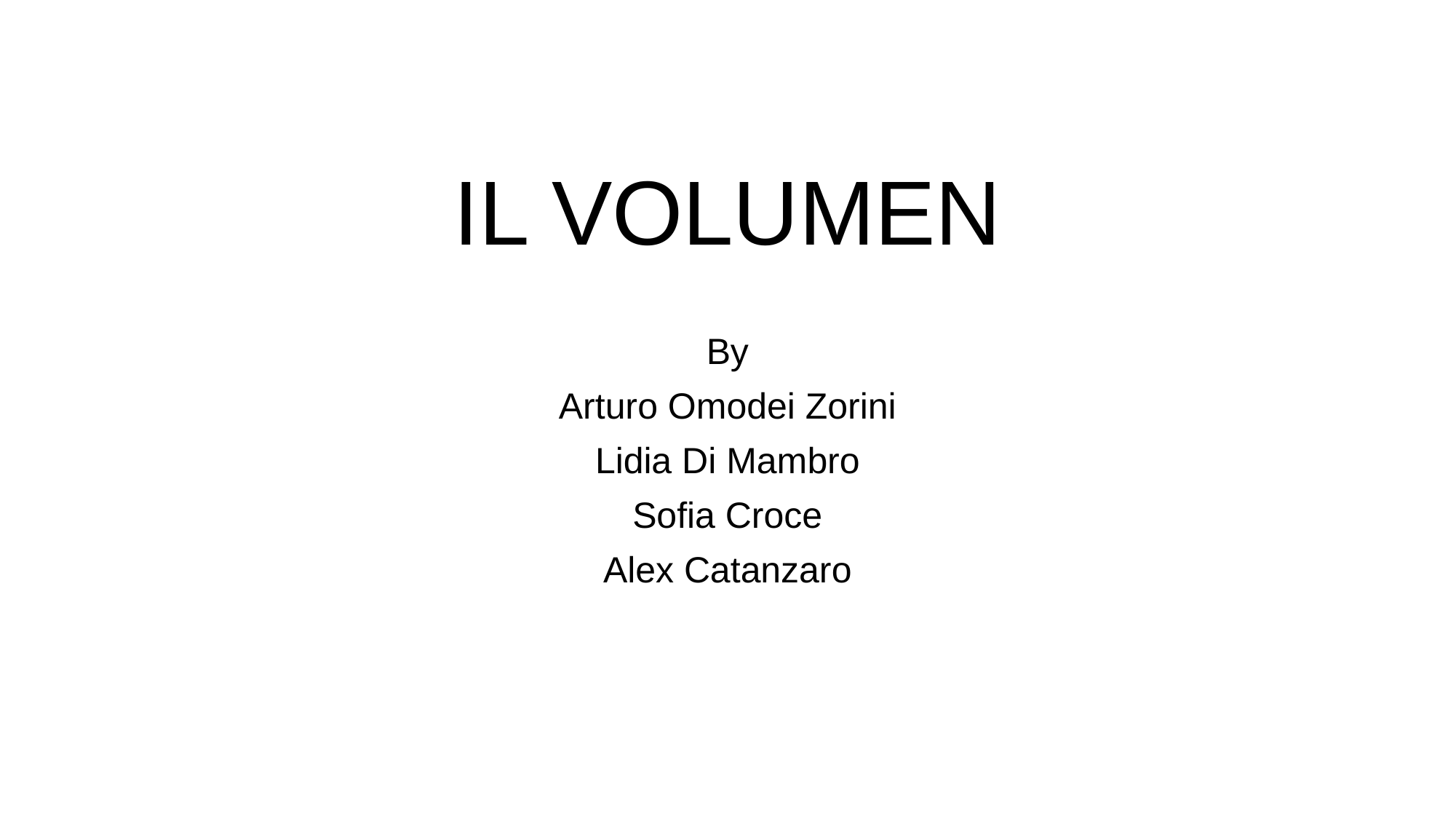

# IL VOLUMEN
By
Arturo Omodei Zorini
Lidia Di Mambro
Sofia Croce
Alex Catanzaro